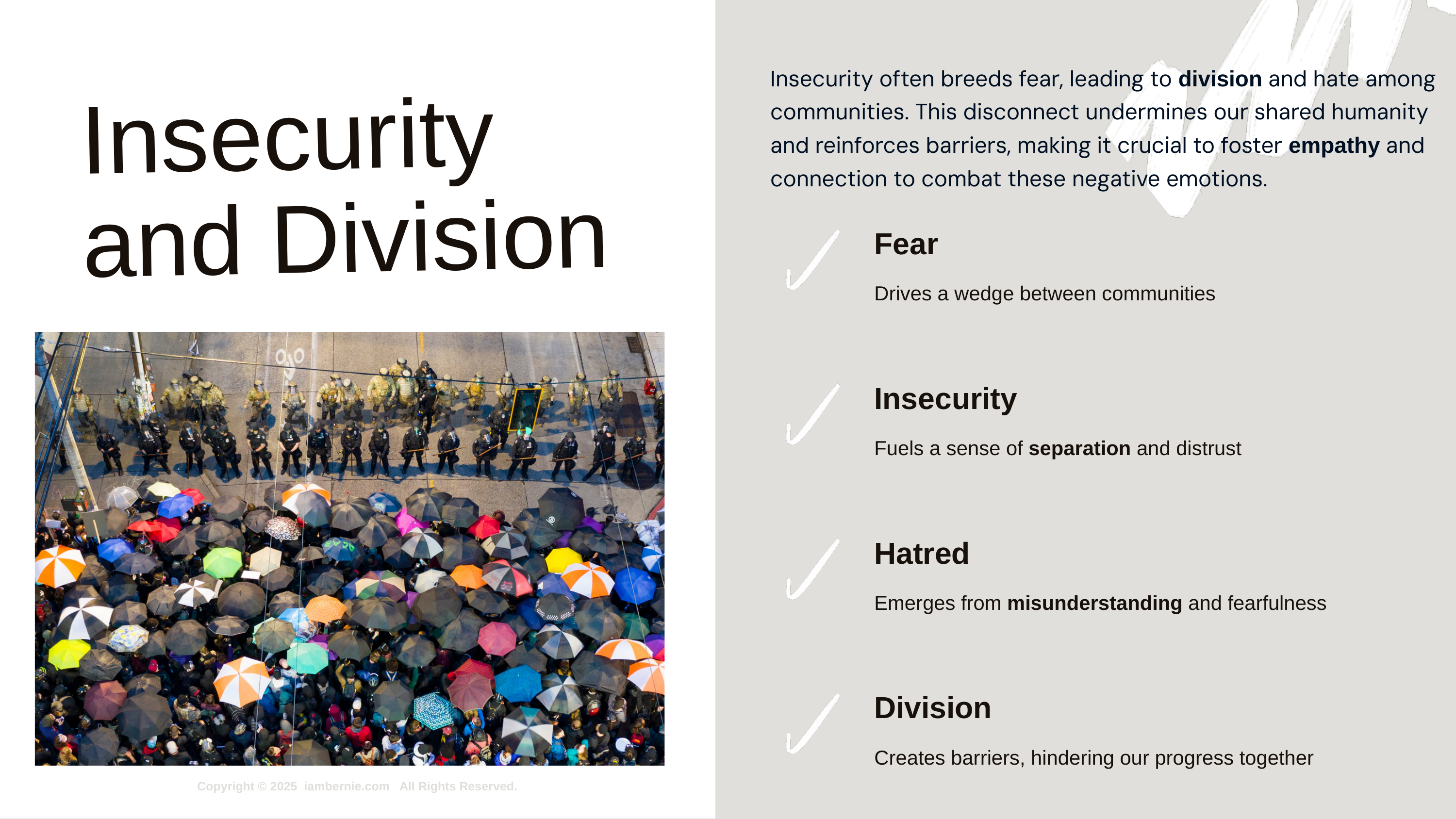

Insecurity often breeds fear, leading to division and hate among communities. This disconnect undermines our shared humanity and reinforces barriers, making it crucial to foster empathy and connection to combat these negative emotions.
Insecurity and Division
Fear
Drives a wedge between communities

Insecurity
Fuels a sense of separation and distrust

Hatred
Emerges from misunderstanding and fearfulness

Division
Creates barriers, hindering our progress together

Copyright © 2025  iambernie.com   All Rights Reserved.